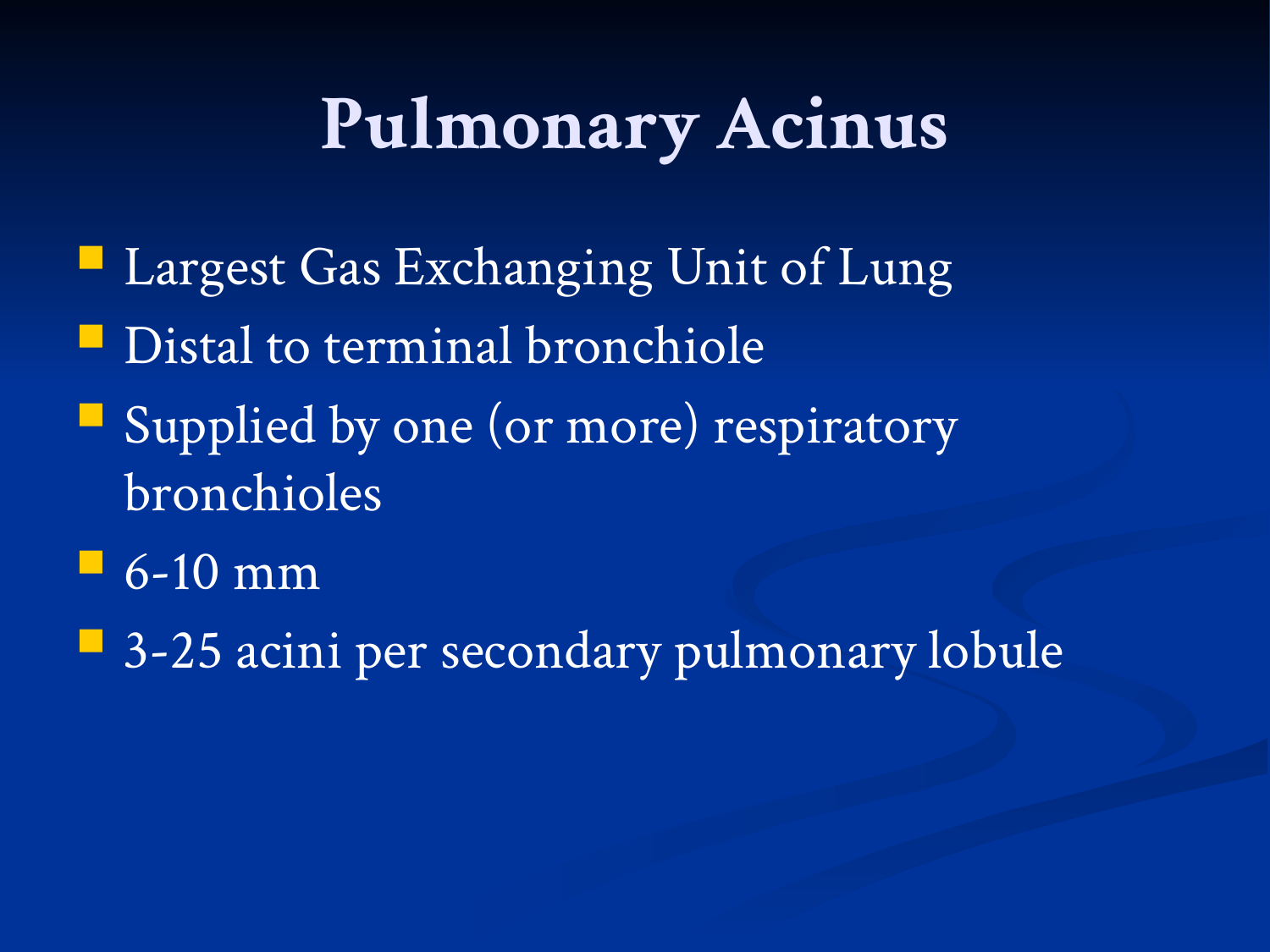

# Pulmonary Acinus
Largest Gas Exchanging Unit of Lung
Distal to terminal bronchiole
Supplied by one (or more) respiratory bronchioles
6-10 mm
3-25 acini per secondary pulmonary lobule